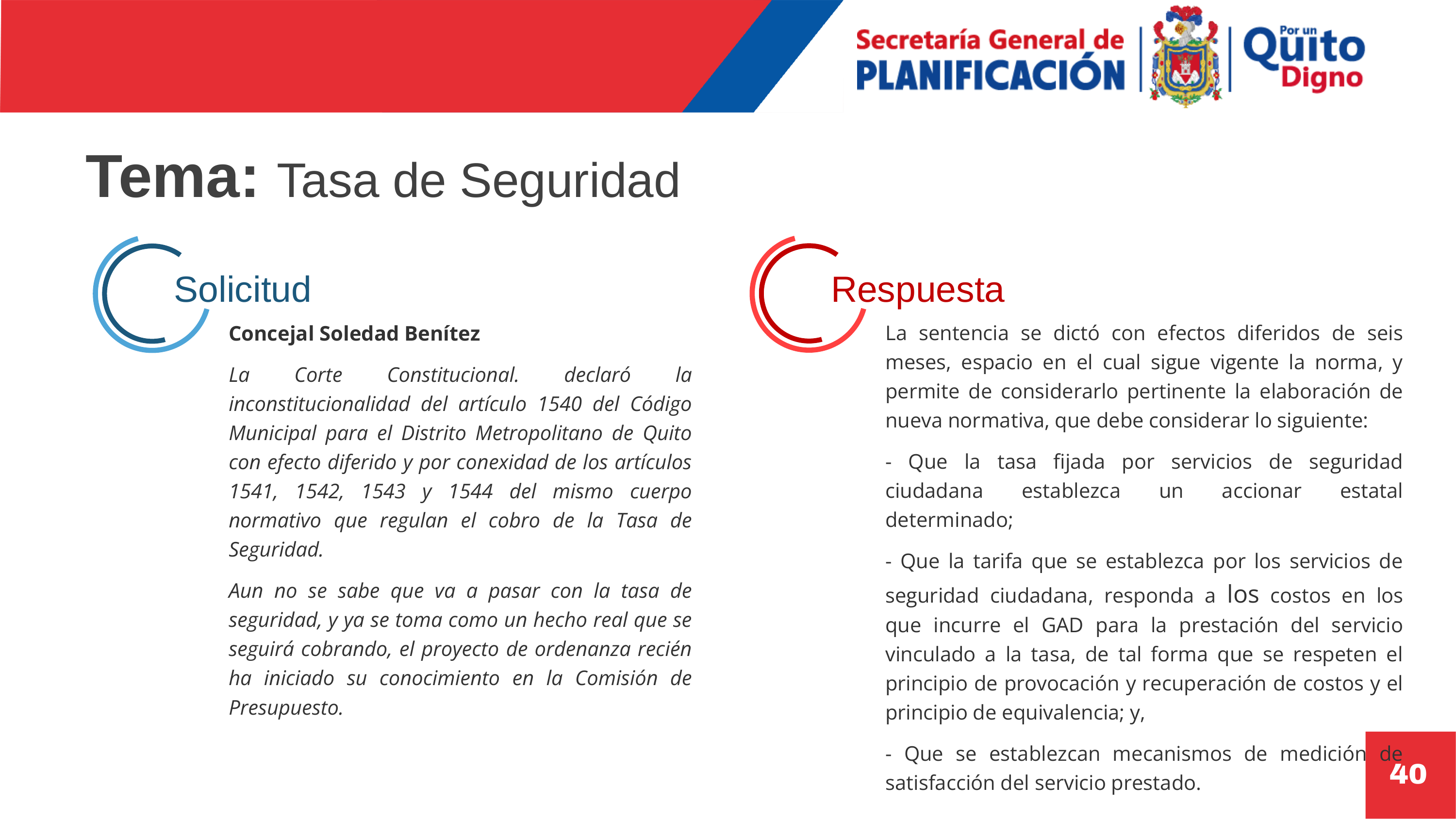

# Tema: Tasa de Seguridad
Respuesta
Solicitud
La sentencia se dictó con efectos diferidos de seis meses, espacio en el cual sigue vigente la norma, y permite de considerarlo pertinente la elaboración de nueva normativa, que debe considerar lo siguiente:
- Que la tasa fijada por servicios de seguridad ciudadana establezca un accionar estatal determinado;
- Que la tarifa que se establezca por los servicios de seguridad ciudadana, responda a los costos en los que incurre el GAD para la prestación del servicio vinculado a la tasa, de tal forma que se respeten el principio de provocación y recuperación de costos y el principio de equivalencia; y,
- Que se establezcan mecanismos de medición de satisfacción del servicio prestado.

Concejal Soledad Benítez
La Corte Constitucional. declaró la inconstitucionalidad del artículo 1540 del Código Municipal para el Distrito Metropolitano de Quito con efecto diferido y por conexidad de los artículos 1541, 1542, 1543 y 1544 del mismo cuerpo normativo que regulan el cobro de la Tasa de Seguridad.
Aun no se sabe que va a pasar con la tasa de seguridad, y ya se toma como un hecho real que se seguirá cobrando, el proyecto de ordenanza recién ha iniciado su conocimiento en la Comisión de Presupuesto.
40